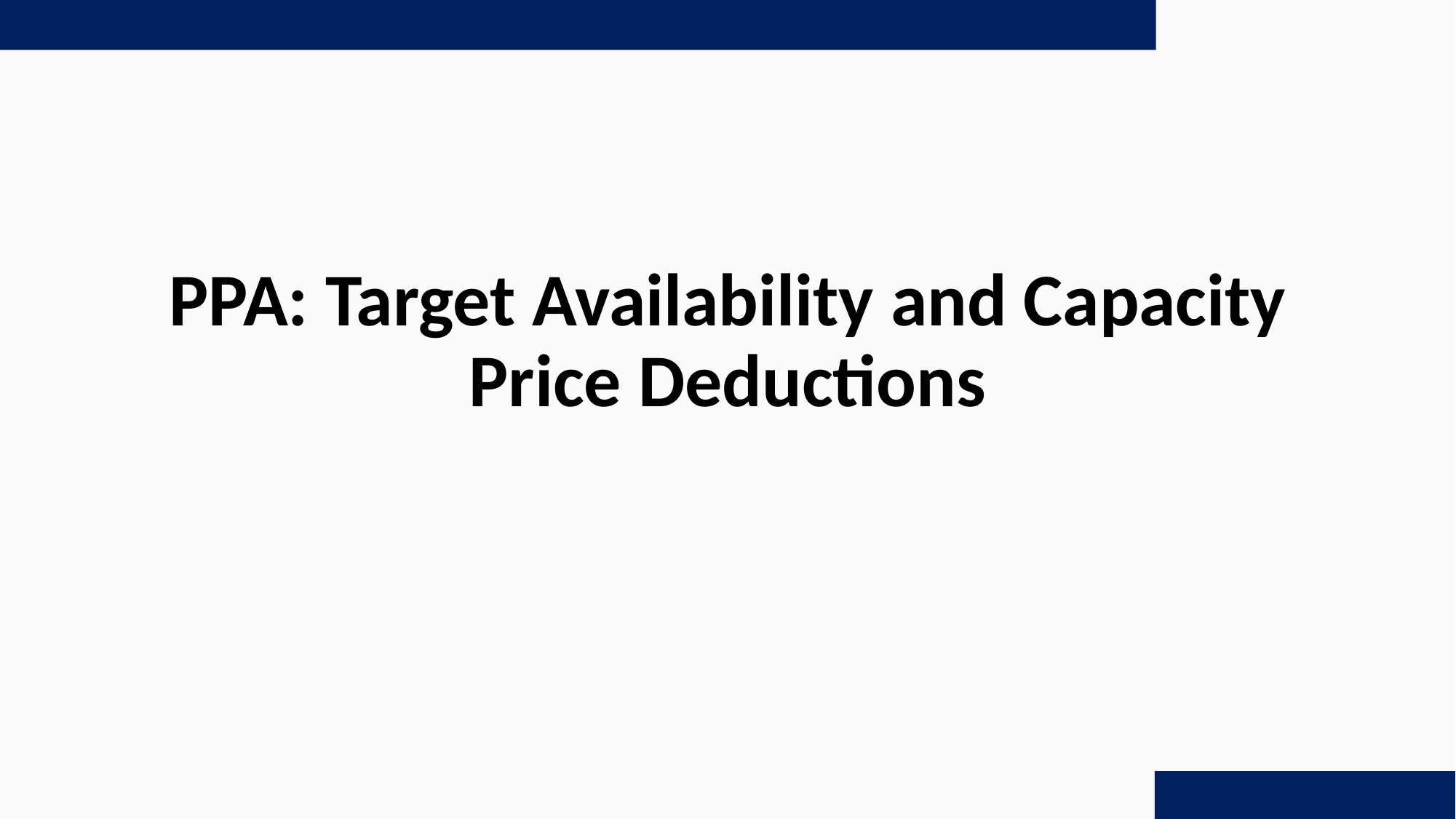

# PPA: Target Availability and Capacity Price Deductions